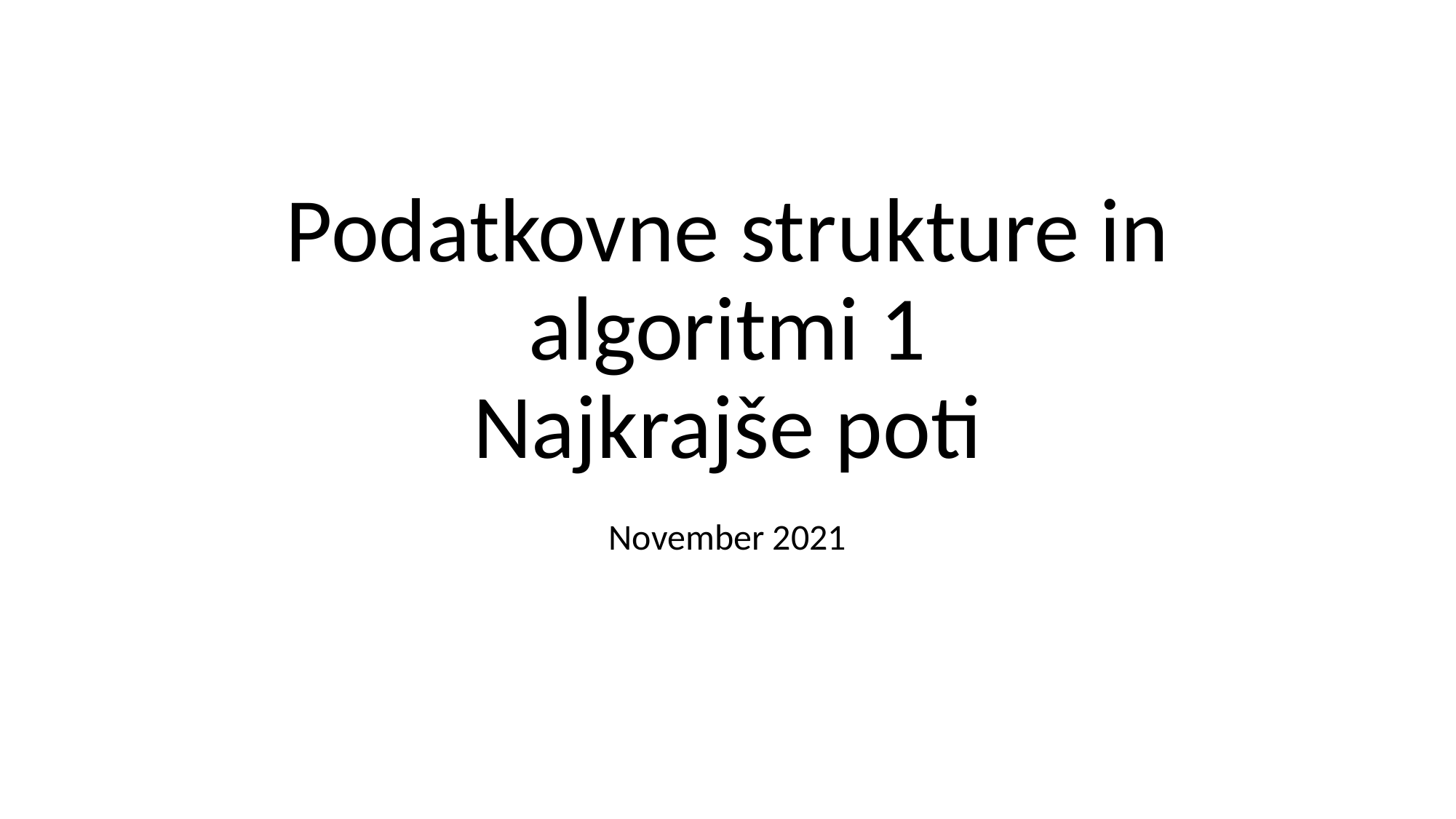

# Podatkovne strukture in algoritmi 1 Najkrajše poti
November 2021